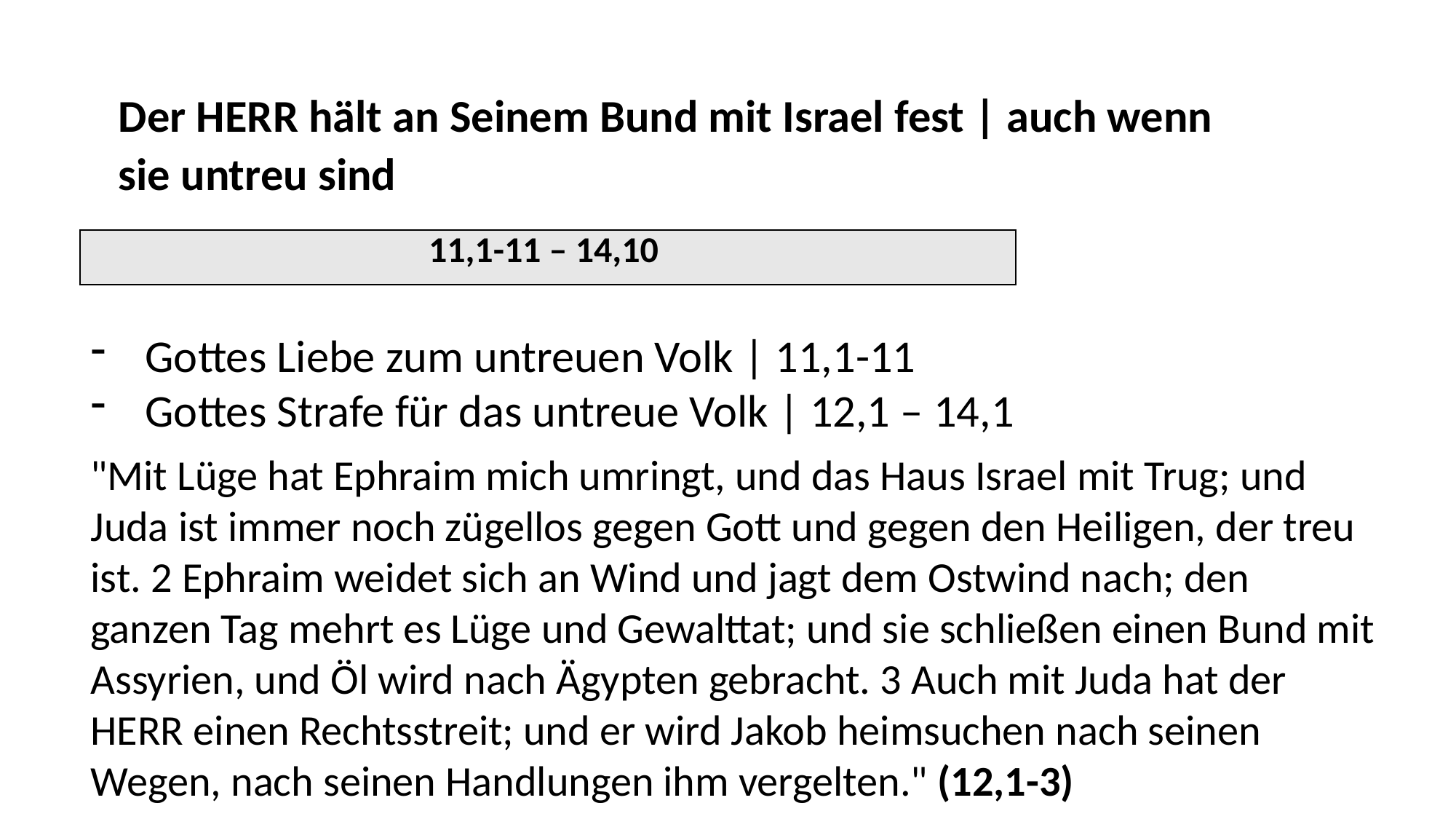

Der HERR hält an Seinem Bund mit Israel fest | auch wenn sie untreu sind
| 11,1-11 – 14,10 |
| --- |
Gottes Liebe zum untreuen Volk | 11,1-11
Gottes Strafe für das untreue Volk | 12,1 – 14,1
"Mit Lüge hat Ephraim mich umringt, und das Haus Israel mit Trug; und Juda ist immer noch zügellos gegen Gott und gegen den Heiligen, der treu ist. 2 Ephraim weidet sich an Wind und jagt dem Ostwind nach; den ganzen Tag mehrt es Lüge und Gewalttat; und sie schließen einen Bund mit Assyrien, und Öl wird nach Ägypten gebracht. 3 Auch mit Juda hat der HERR einen Rechtsstreit; und er wird Jakob heimsuchen nach seinen Wegen, nach seinen Handlungen ihm vergelten." (12,1-3)